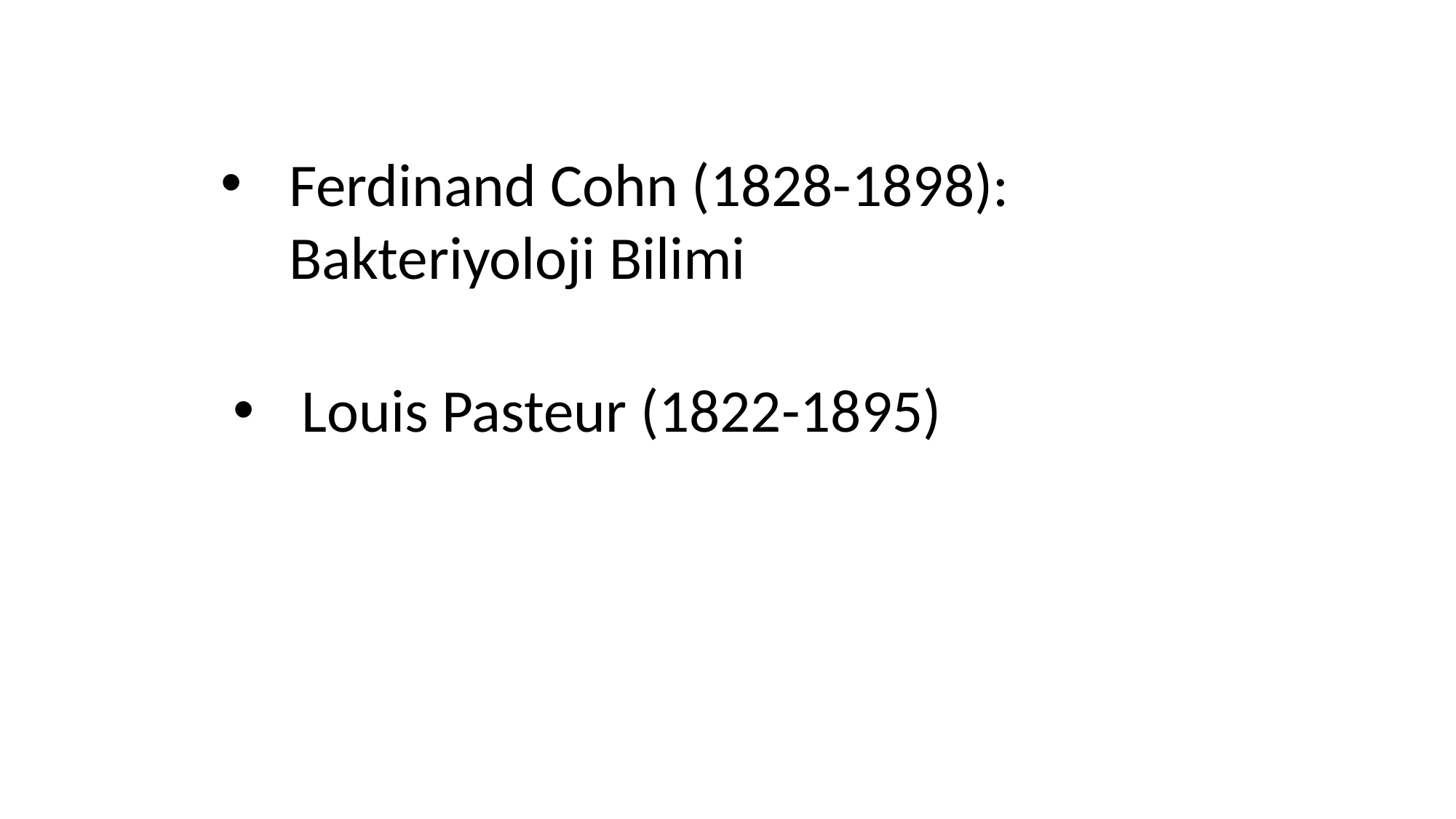

Ferdinand Cohn (1828-1898):
Bakteriyoloji Bilimi
# Louis Pasteur (1822-1895)